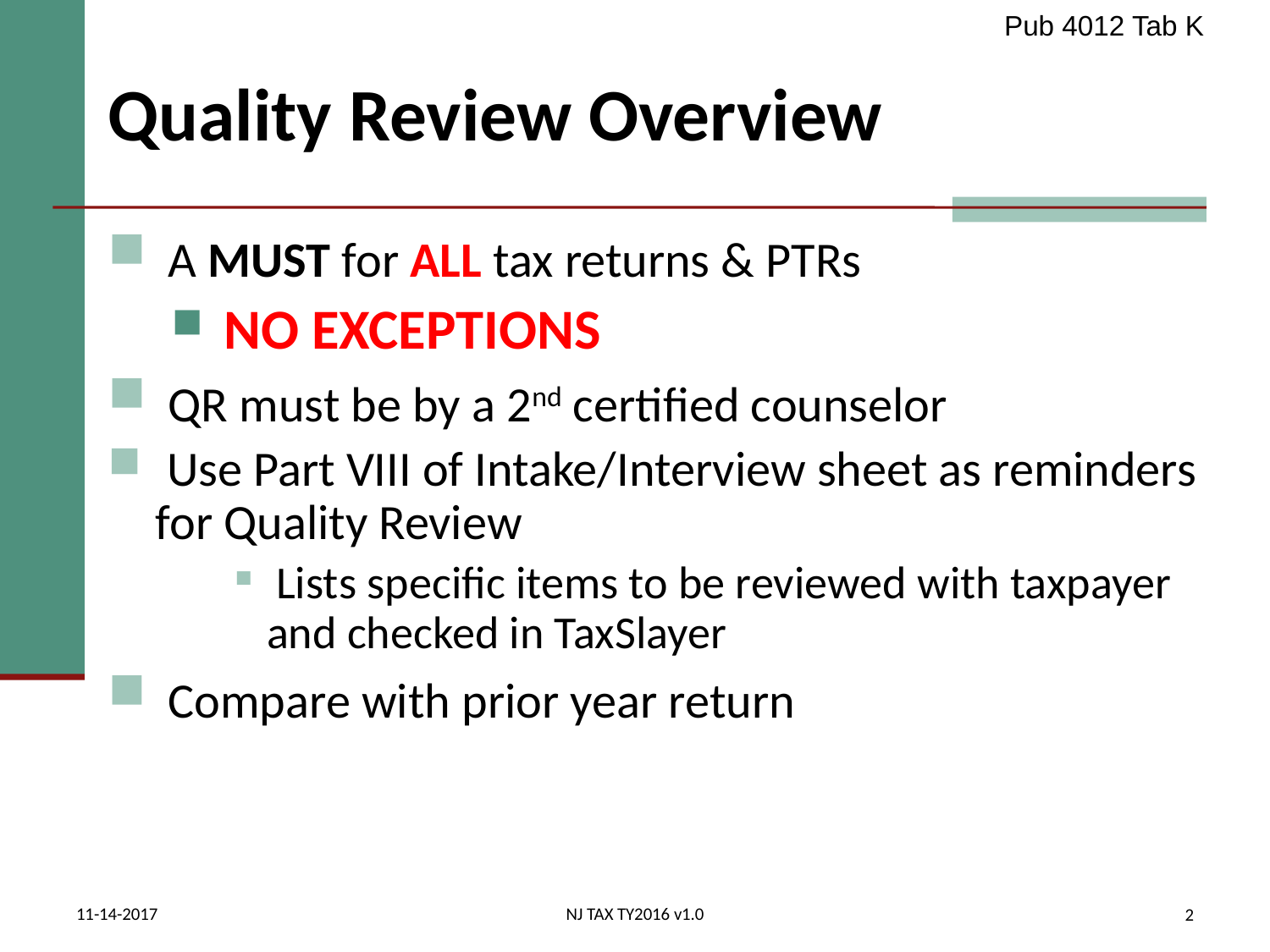

Pub 4012 Tab K
# Quality Review Overview
 A MUST for ALL tax returns & PTRs
 NO EXCEPTIONS
 QR must be by a 2nd certified counselor
 Use Part VIII of Intake/Interview sheet as reminders for Quality Review
 Lists specific items to be reviewed with taxpayer and checked in TaxSlayer
 Compare with prior year return

11-14-2017
NJ TAX TY2016 v1.0
2